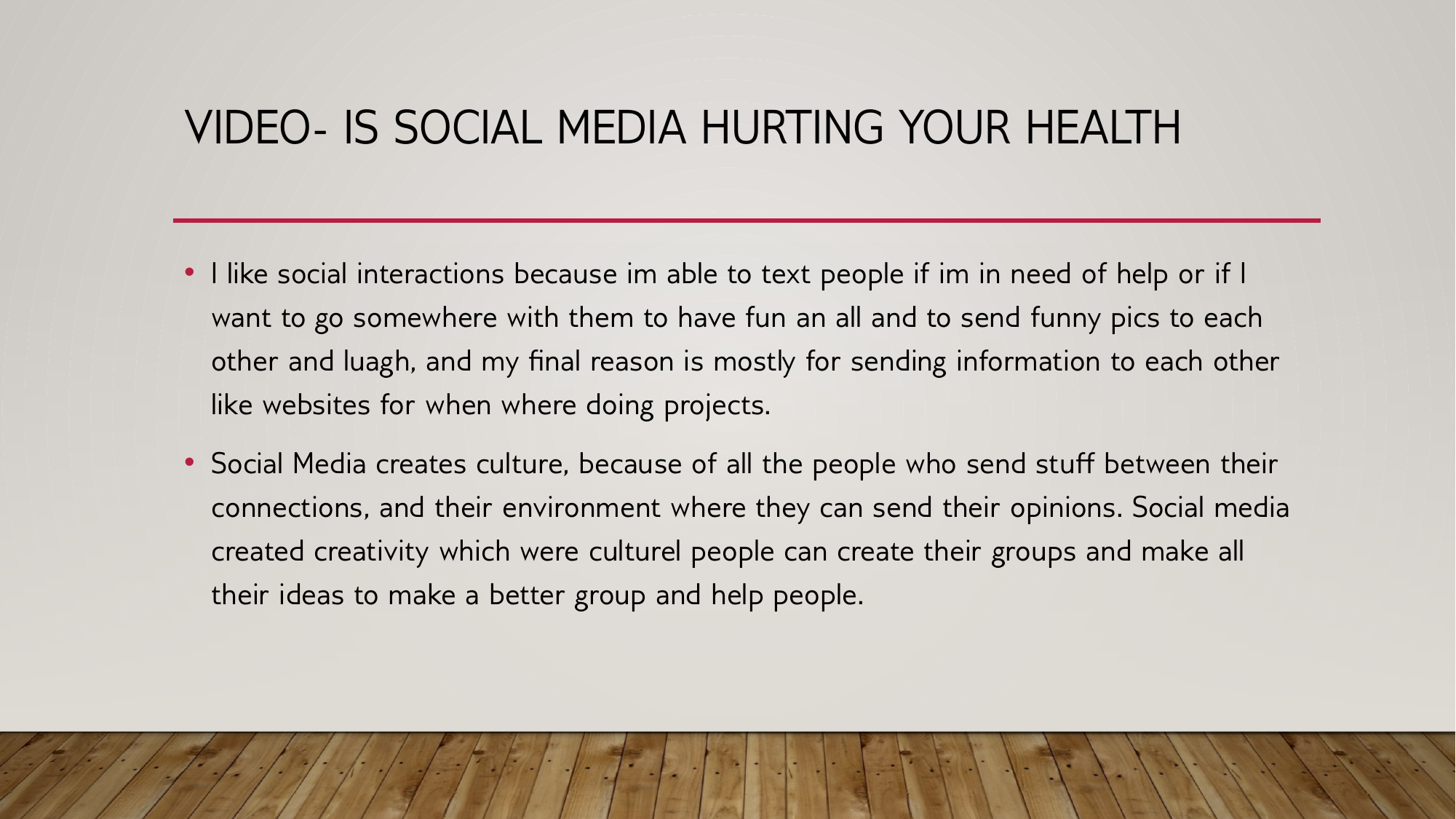

# Video- is social media hurting your health
I like social interactions because im able to text people if im in need of help or if I want to go somewhere with them to have fun an all and to send funny pics to each other and luagh, and my final reason is mostly for sending information to each other like websites for when where doing projects.
Social Media creates culture, because of all the people who send stuff between their connections, and their environment where they can send their opinions. Social media created creativity which were culturel people can create their groups and make all their ideas to make a better group and help people.